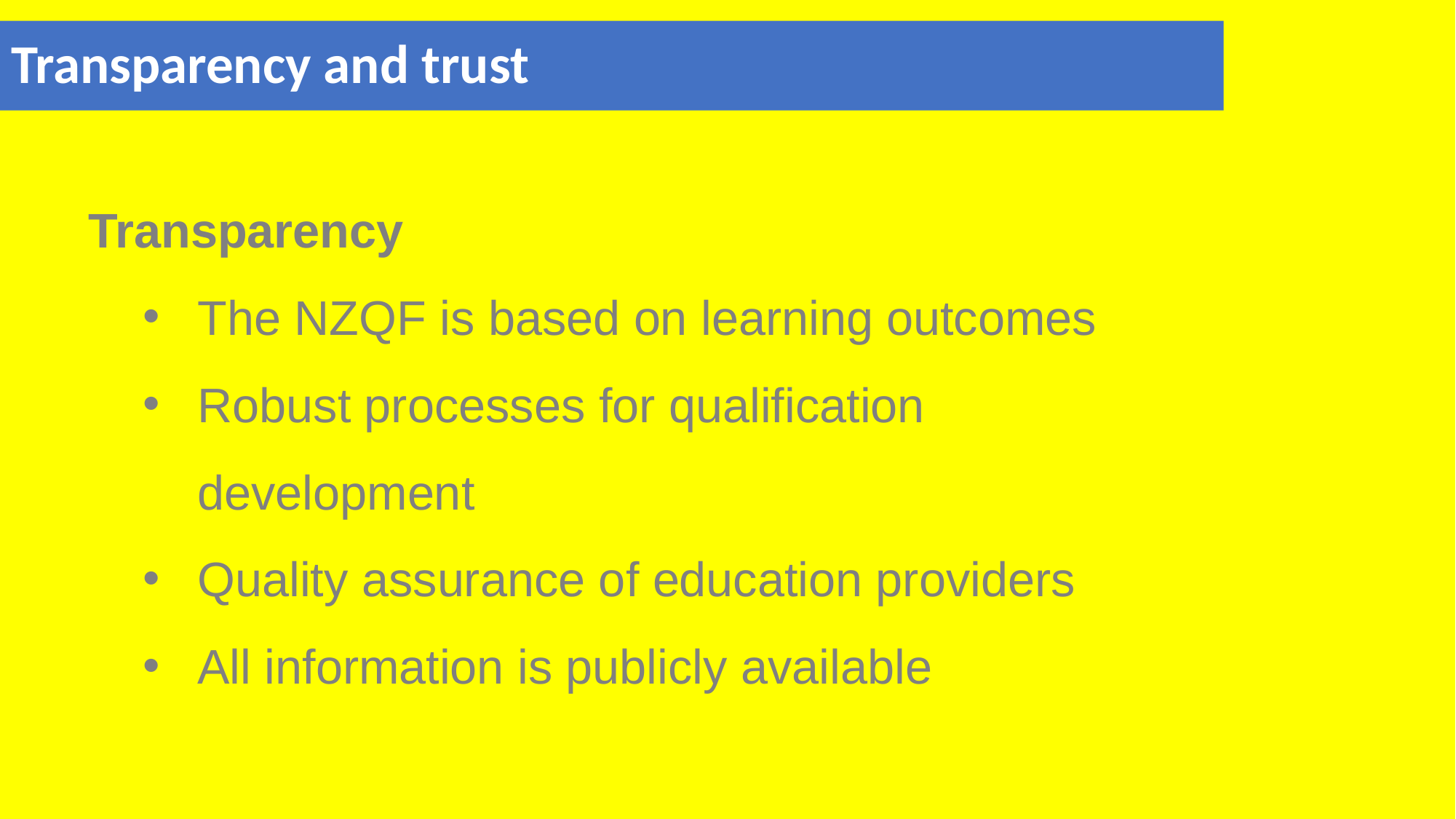

# Transparency and trust
Transparency
The NZQF is based on learning outcomes
Robust processes for qualification development
Quality assurance of education providers
All information is publicly available